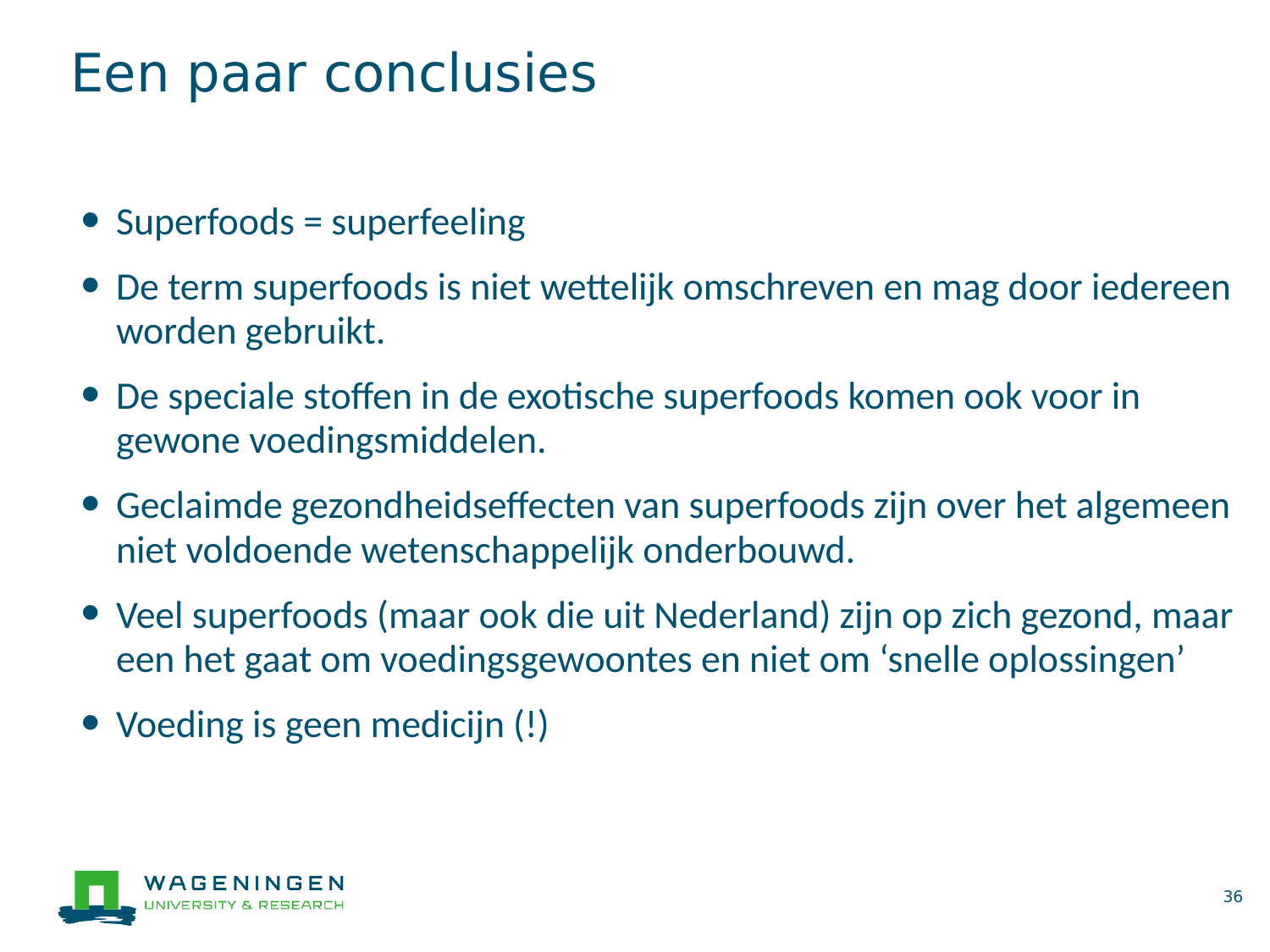

# Een paar conclusies
Superfoods = superfeeling
De term superfoods is niet wettelijk omschreven en mag door iedereen worden gebruikt.
De speciale stoffen in de exotische superfoods komen ook voor in gewone voedingsmiddelen.
Geclaimde gezondheidseffecten van superfoods zijn over het algemeen niet voldoende wetenschappelijk onderbouwd.
Veel superfoods (maar ook die uit Nederland) zijn op zich gezond, maar een het gaat om voedingsgewoontes en niet om ‘snelle oplossingen’
Voeding is geen medicijn (!)

36